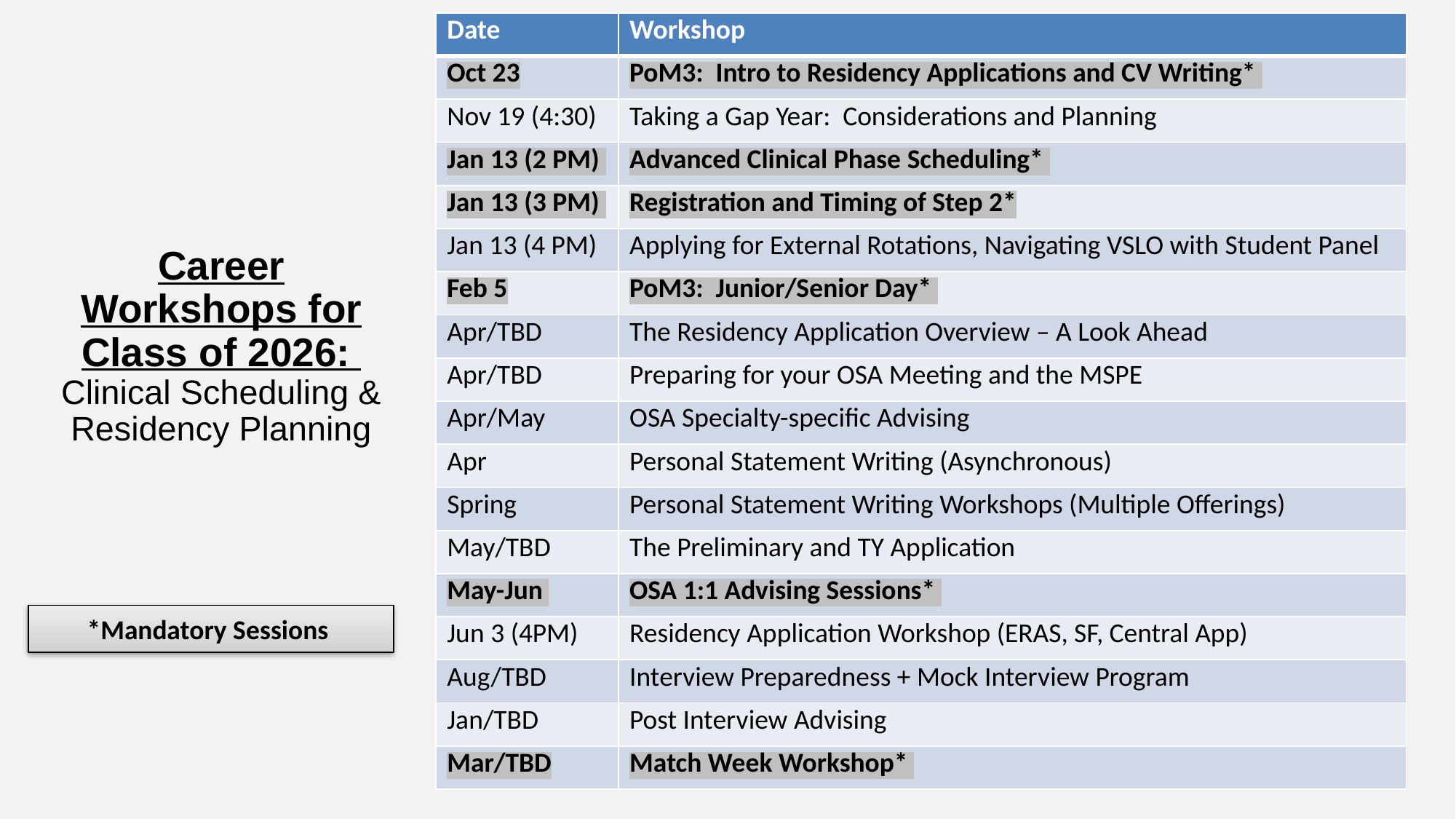

| Date | Workshop |
| --- | --- |
| Oct 23 | PoM3: Intro to Residency Applications and CV Writing\* |
| Nov 19 (4:30) | Taking a Gap Year: Considerations and Planning |
| Jan 13 (2 PM) | Advanced Clinical Phase Scheduling\* |
| Jan 13 (3 PM) | Registration and Timing of Step 2\* |
| Jan 13 (4 PM) | Applying for External Rotations, Navigating VSLO with Student Panel |
| Feb 5 | PoM3: Junior/Senior Day\* |
| Apr/TBD | The Residency Application Overview – A Look Ahead |
| Apr/TBD | Preparing for your OSA Meeting and the MSPE |
| Apr/May | OSA Specialty-specific Advising |
| Apr | Personal Statement Writing (Asynchronous) |
| Spring | Personal Statement Writing Workshops (Multiple Offerings) |
| May/TBD | The Preliminary and TY Application |
| May-Jun | OSA 1:1 Advising Sessions\* |
| Jun 3 (4PM) | Residency Application Workshop (ERAS, SF, Central App) |
| Aug/TBD | Interview Preparedness + Mock Interview Program |
| Jan/TBD | Post Interview Advising |
| Mar/TBD | Match Week Workshop\* |
# Career Workshops for Class of 2026: Clinical Scheduling & Residency Planning
*Mandatory Sessions